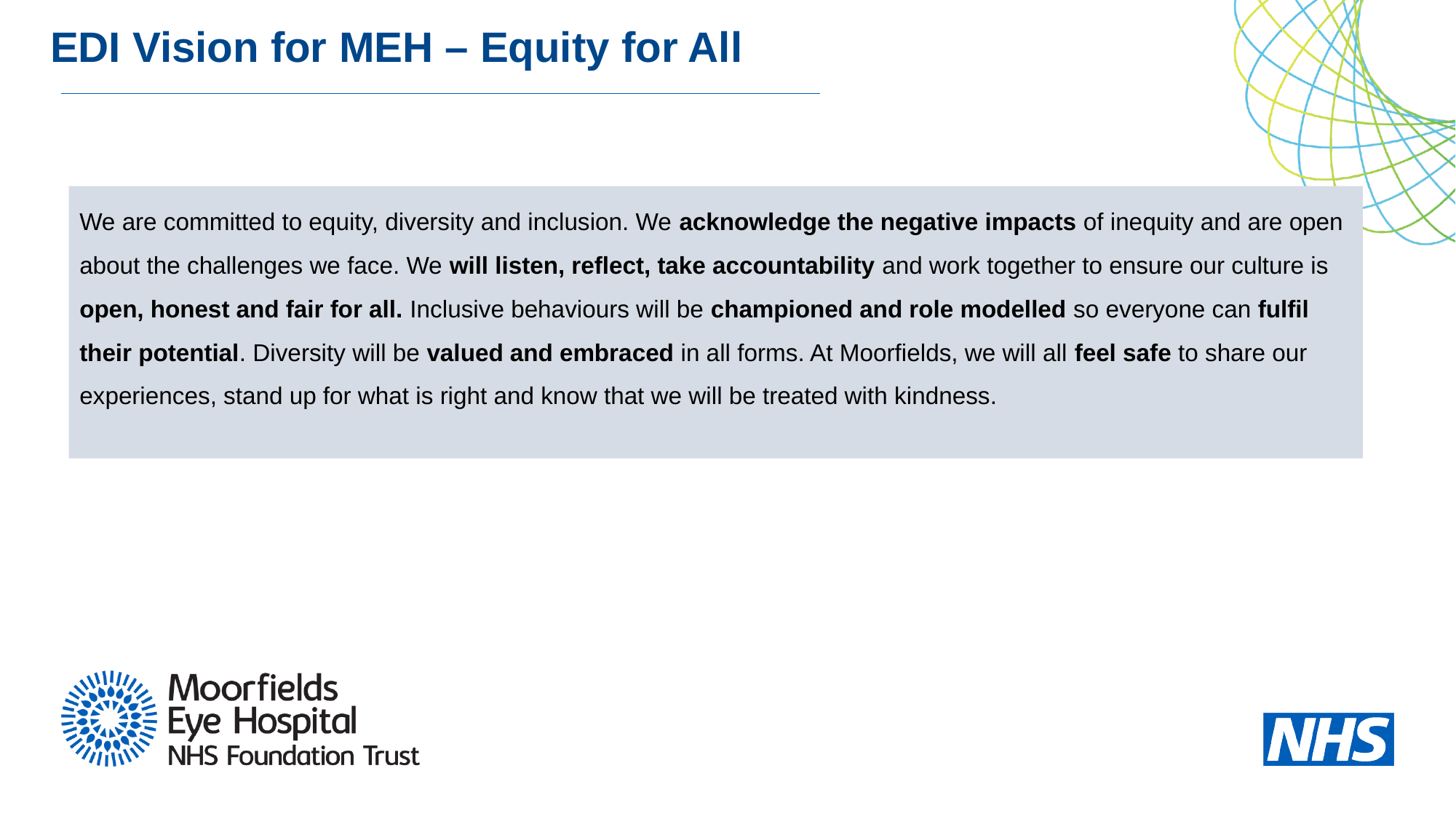

EDI Vision for MEH – Equity for All

We are committed to equity, diversity and inclusion. We acknowledge the negative impacts of inequity and are open about the challenges we face. We will listen, reflect, take accountability and work together to ensure our culture is open, honest and fair for all. Inclusive behaviours will be championed and role modelled so everyone can fulfil their potential. Diversity will be valued and embraced in all forms. At Moorfields, we will all feel safe to share our experiences, stand up for what is right and know that we will be treated with kindness.